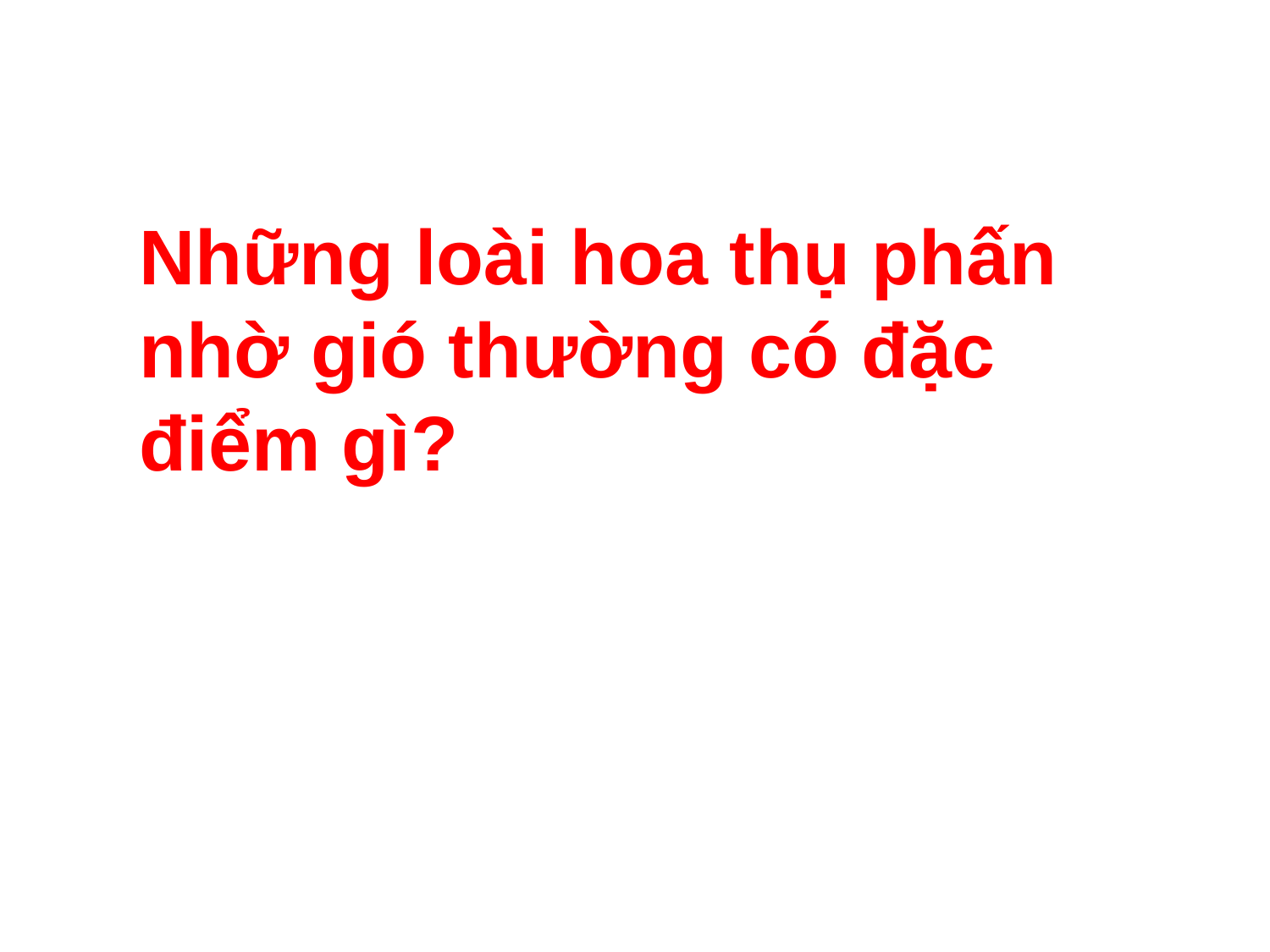

Những loài hoa thụ phấn nhờ gió thường có đặc điểm gì?